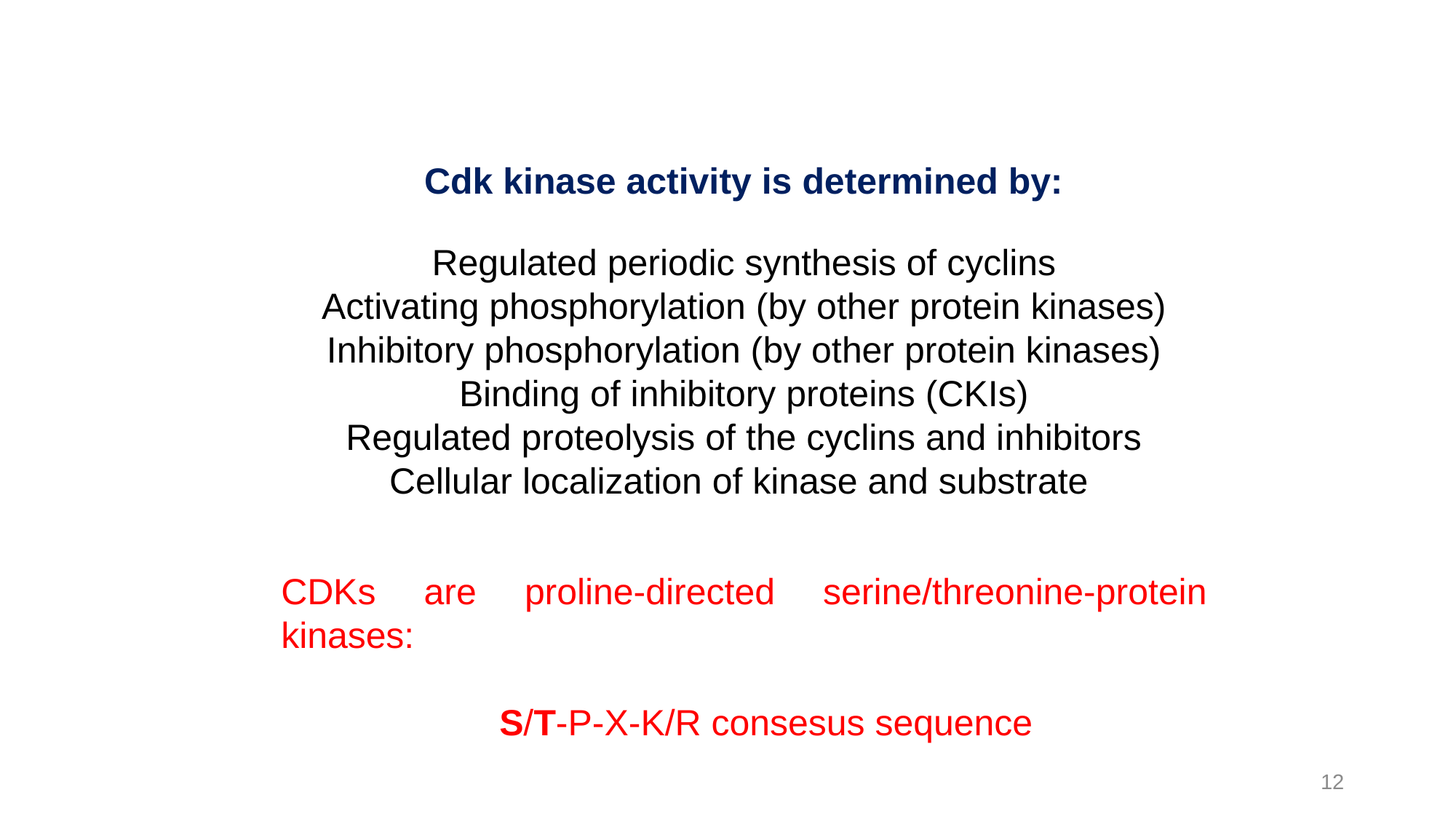

Cdk kinase activity is determined by:
Regulated periodic synthesis of cyclins
Activating phosphorylation (by other protein kinases)
Inhibitory phosphorylation (by other protein kinases)
Binding of inhibitory proteins (CKIs)
Regulated proteolysis of the cyclins and inhibitors
Cellular localization of kinase and substrate
CDKs are proline-directed serine/threonine-protein kinases:

		S/T-P-X-K/R consesus sequence
12